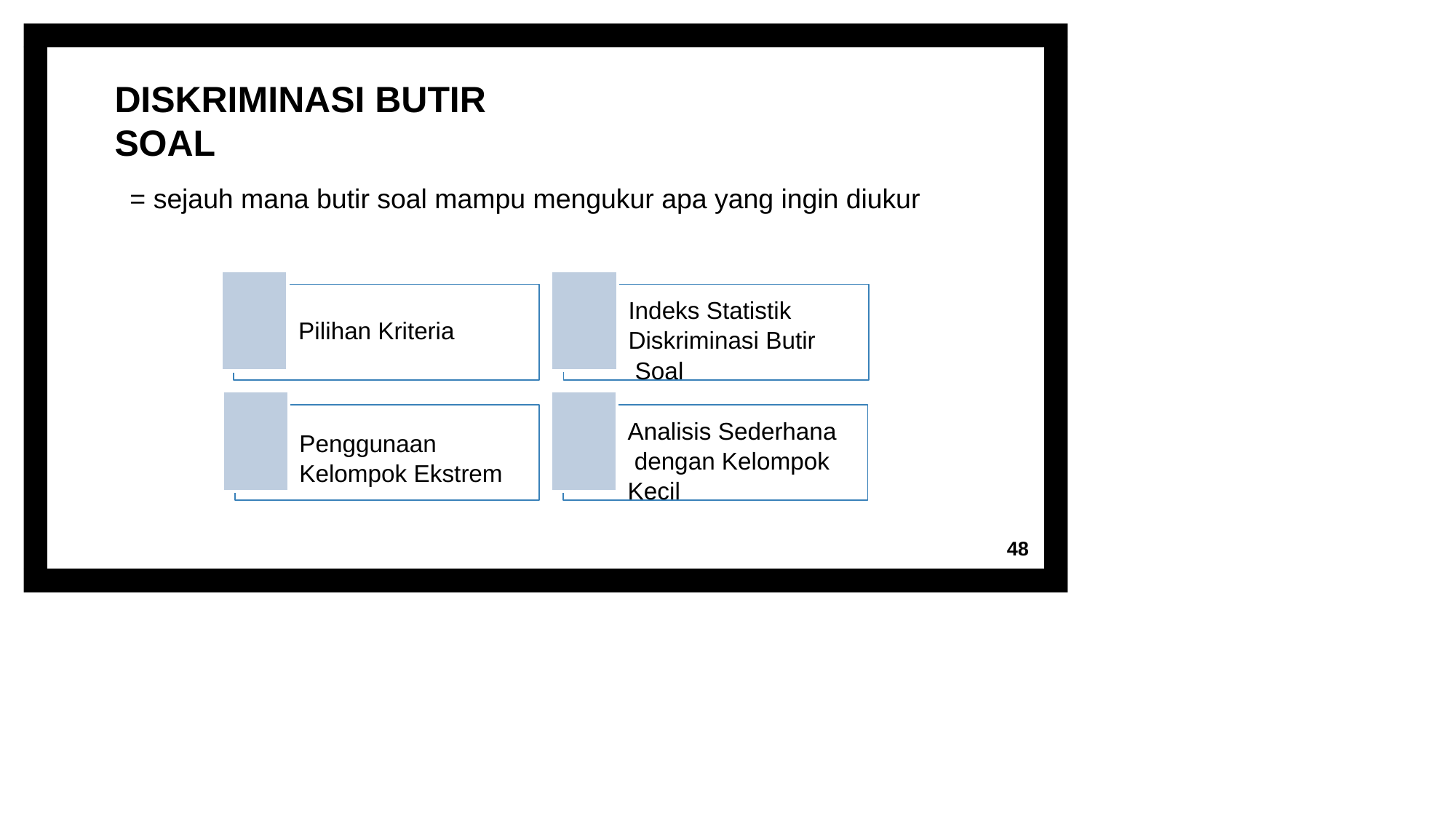

# DISKRIMINASI BUTIR SOAL
= sejauh mana butir soal mampu mengukur apa yang ingin diukur

Indeks Statistik  Diskriminasi Butir  Soal
Pilihan Kriteria

Analisis Sederhana  dengan Kelompok  Kecil
Penggunaan  Kelompok Ekstrem
48